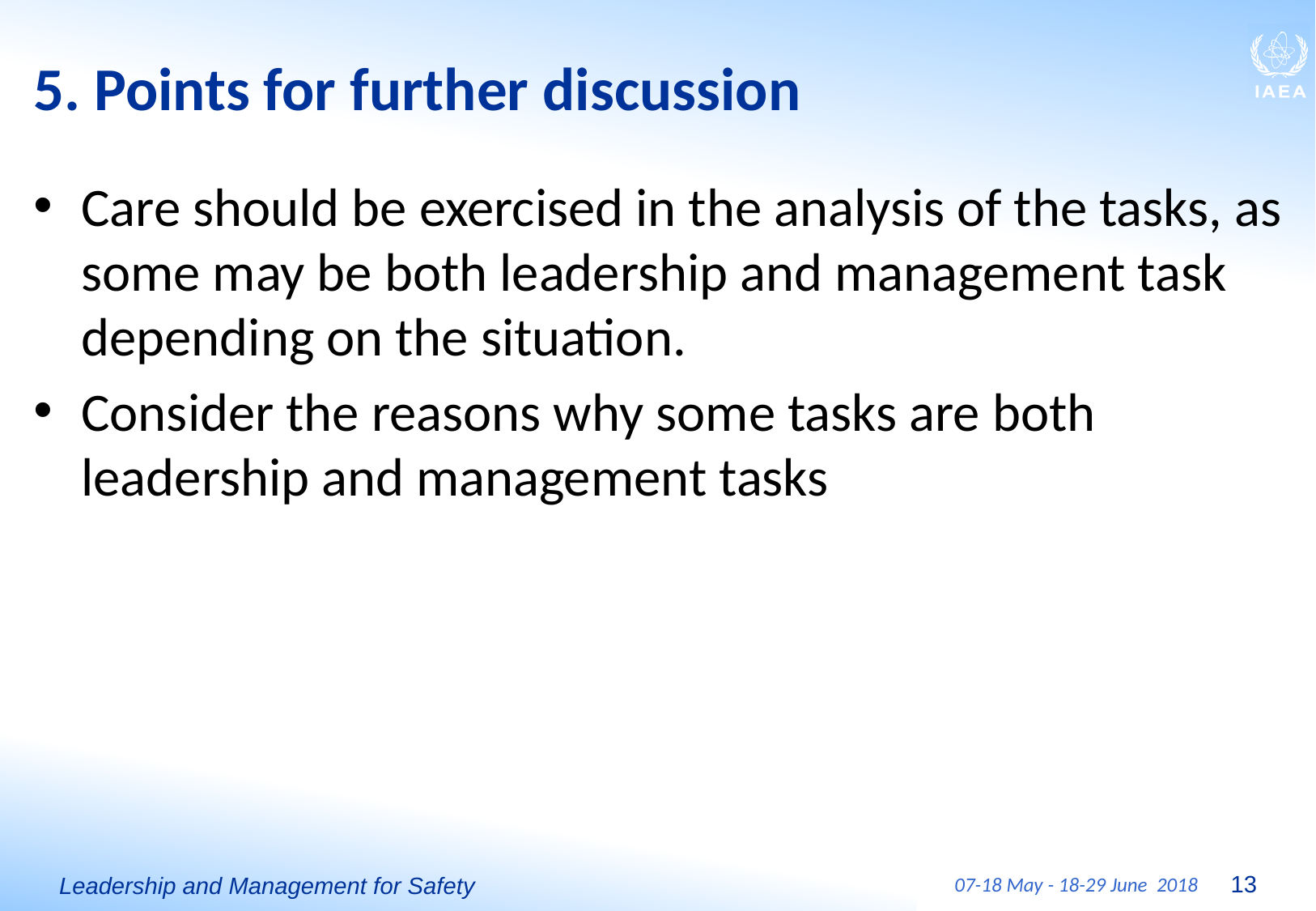

# 5. Points for further discussion
Care should be exercised in the analysis of the tasks, as some may be both leadership and management task depending on the situation.
Consider the reasons why some tasks are both leadership and management tasks

13
07-18 May - 18-29 June  2018
Leadership and Management for Safety